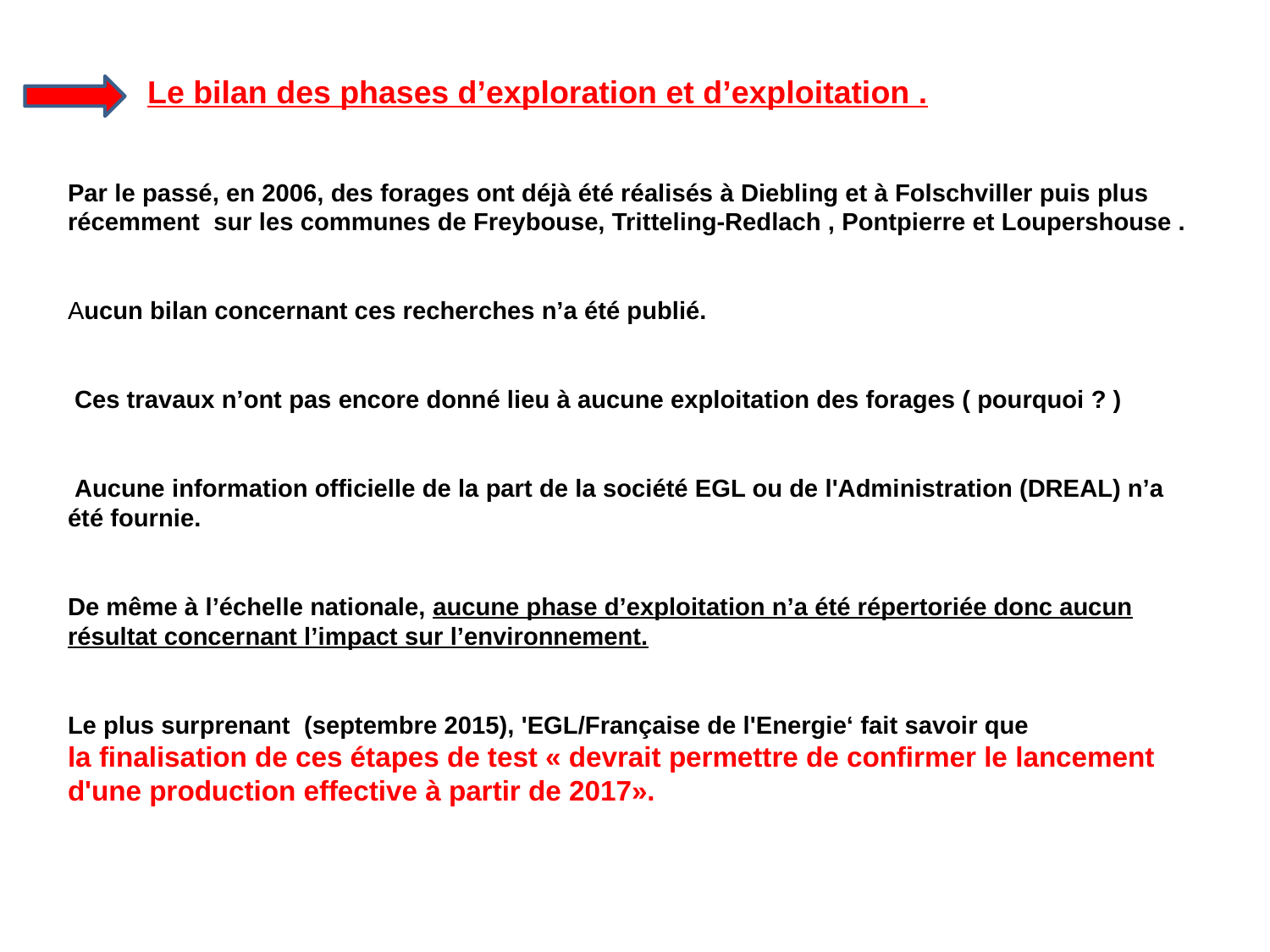

Le bilan des phases d’exploration et d’exploitation .

Par le passé, en 2006, des forages ont déjà été réalisés à Diebling et à Folschviller puis plus récemment  sur les communes de Freybouse, Tritteling-Redlach , Pontpierre et Loupershouse .

Aucun bilan concernant ces recherches n’a été publié.

 Ces travaux n’ont pas encore donné lieu à aucune exploitation des forages ( pourquoi ? )

 Aucune information officielle de la part de la société EGL ou de l'Administration (DREAL) n’a été fournie.

De même à l’échelle nationale, aucune phase d’exploitation n’a été répertoriée donc aucun résultat concernant l’impact sur l’environnement.

Le plus surprenant  (septembre 2015), 'EGL/Française de l'Energie‘ fait savoir que                        la finalisation de ces étapes de test « devrait permettre de confirmer le lancement d'une production effective à partir de 2017».